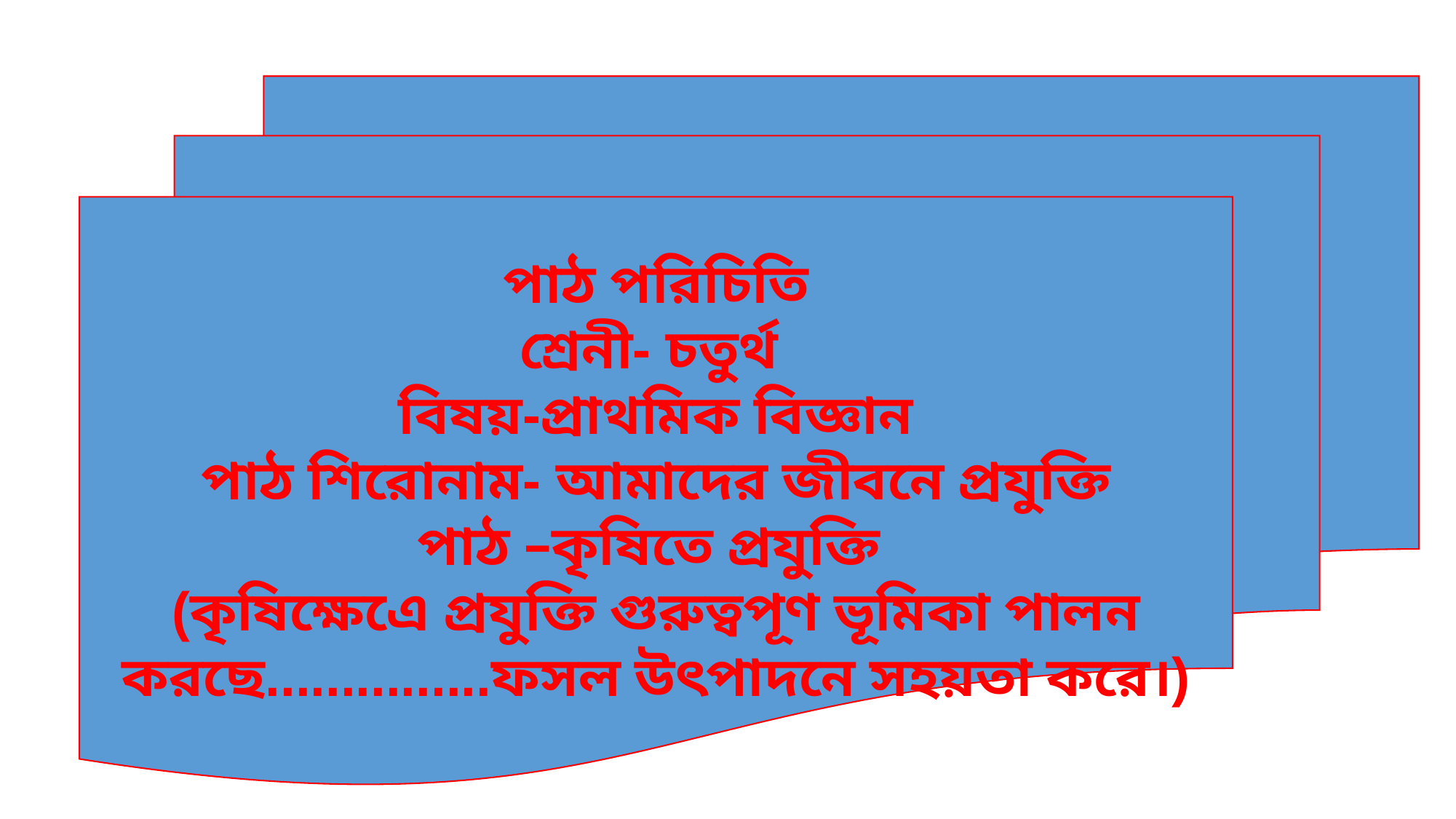

পাঠ পরিচিতি
শ্রেনী- চতুর্থ
বিষয়-প্রাথমিক বিজ্ঞান
পাঠ শিরোনাম- আমাদের জীবনে প্রযুক্তি
পাঠ –কৃষিতে প্রযুক্তি
(কৃষিক্ষেএে প্রযুক্তি গুরুত্বপূণ ভূমিকা পালন করছে...............ফসল উৎপাদনে সহয়তা করে।)